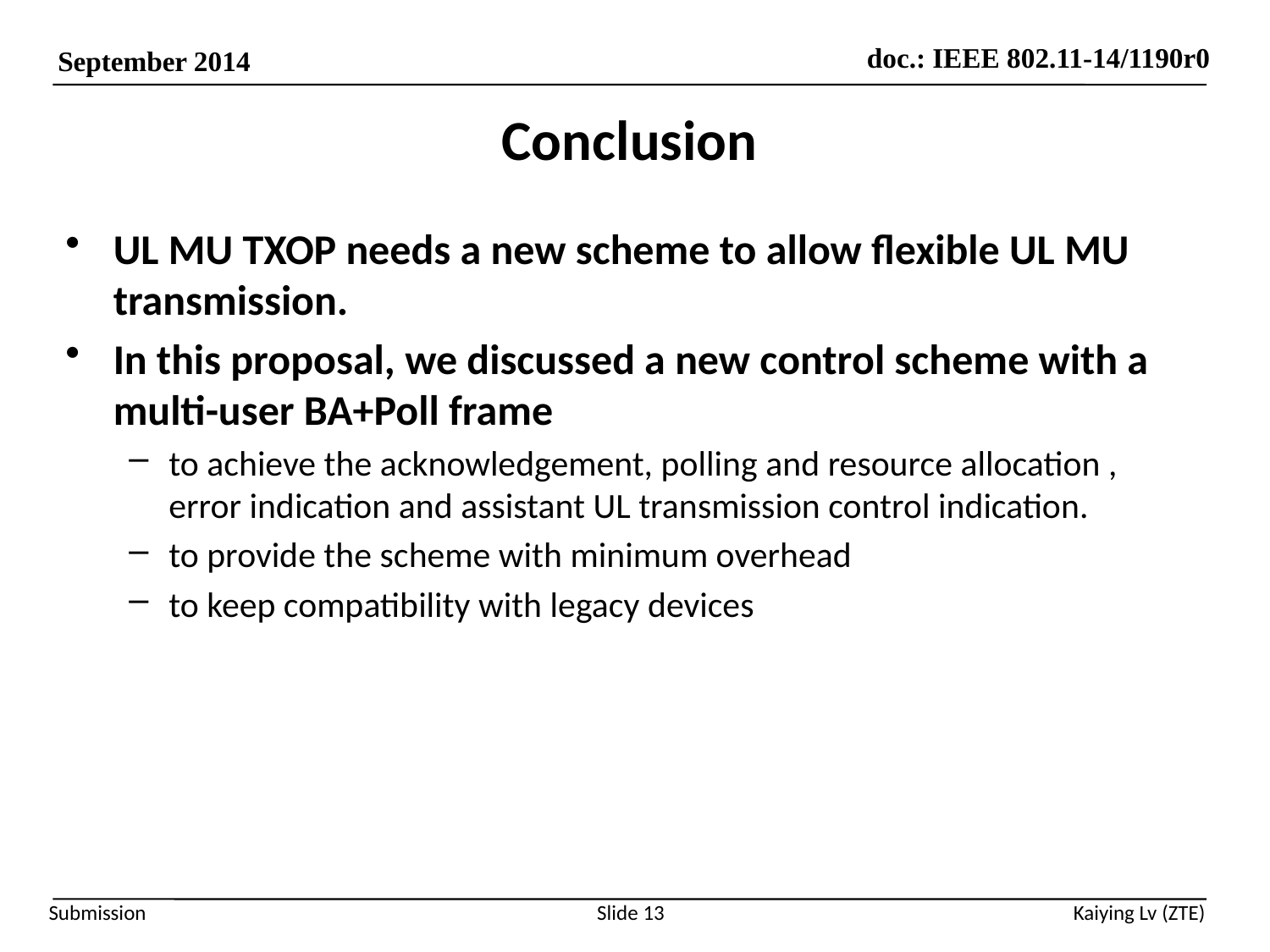

# Conclusion
UL MU TXOP needs a new scheme to allow flexible UL MU transmission.
In this proposal, we discussed a new control scheme with a multi-user BA+Poll frame
to achieve the acknowledgement, polling and resource allocation ,  error indication and assistant UL transmission control indication.
to provide the scheme with minimum overhead
to keep compatibility with legacy devices

Slide 13